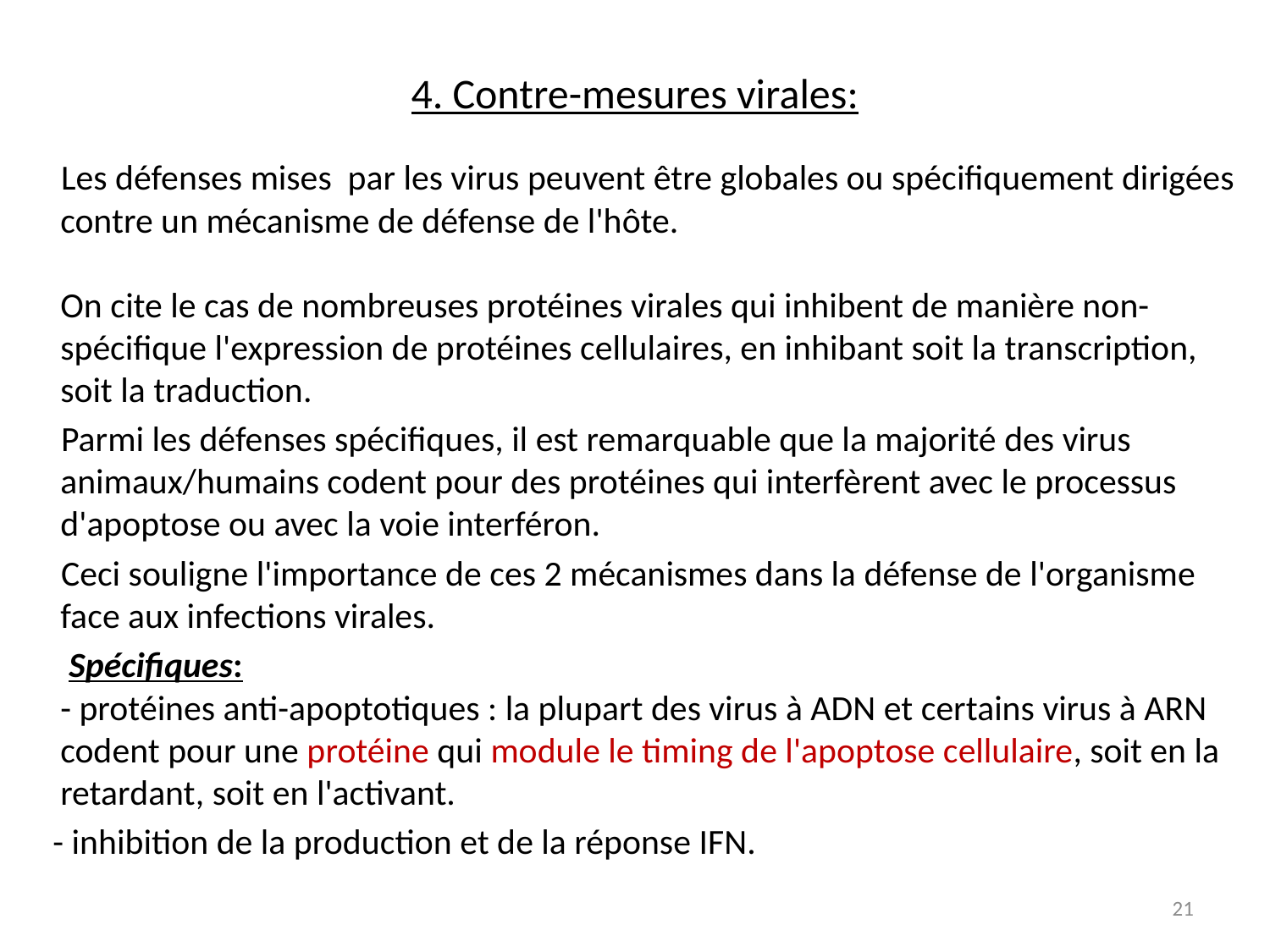

# 4. Contre-mesures virales:
      Les défenses mises  par les virus peuvent être globales ou spécifiquement dirigées contre un mécanisme de défense de l'hôte.
On cite le cas de nombreuses protéines virales qui inhibent de manière non-spécifique l'expression de protéines cellulaires, en inhibant soit la transcription, soit la traduction.
      Parmi les défenses spécifiques, il est remarquable que la majorité des virus animaux/humains codent pour des protéines qui interfèrent avec le processus d'apoptose ou avec la voie interféron.
      Ceci souligne l'importance de ces 2 mécanismes dans la défense de l'organisme face aux infections virales.
       Spécifiques:
- protéines anti-apoptotiques : la plupart des virus à ADN et certains virus à ARN codent pour une protéine qui module le timing de l'apoptose cellulaire, soit en la retardant, soit en l'activant.
     - inhibition de la production et de la réponse IFN.
21